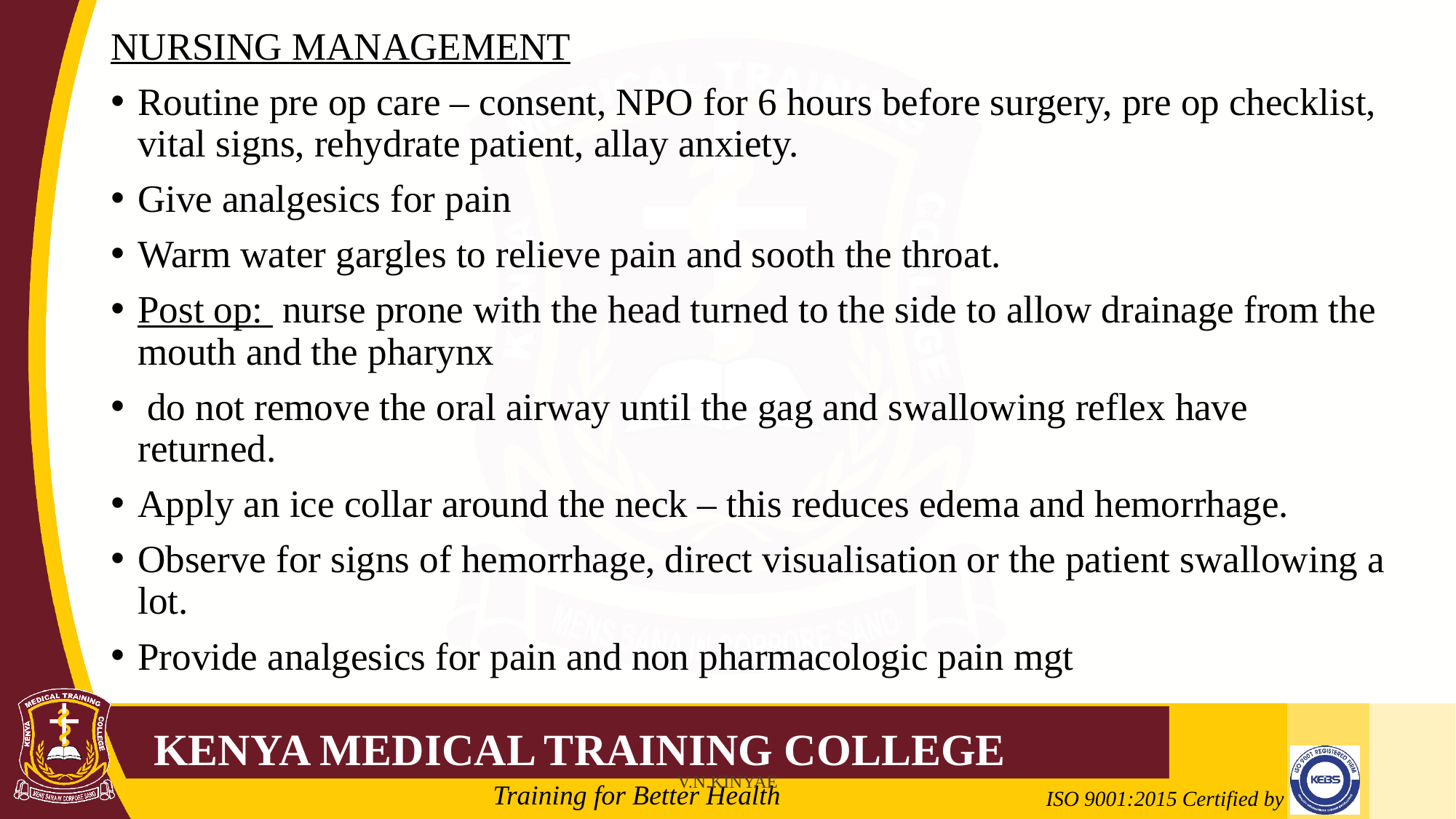

NURSING MANAGEMENT
Routine pre op care – consent, NPO for 6 hours before surgery, pre op checklist, vital signs, rehydrate patient, allay anxiety.
Give analgesics for pain
Warm water gargles to relieve pain and sooth the throat.
Post op:  nurse prone with the head turned to the side to allow drainage from the mouth and the pharynx
 do not remove the oral airway until the gag and swallowing reflex have returned.
Apply an ice collar around the neck – this reduces edema and hemorrhage.
Observe for signs of hemorrhage, direct visualisation or the patient swallowing a lot.
Provide analgesics for pain and non pharmacologic pain mgt
V.N.KINYAE